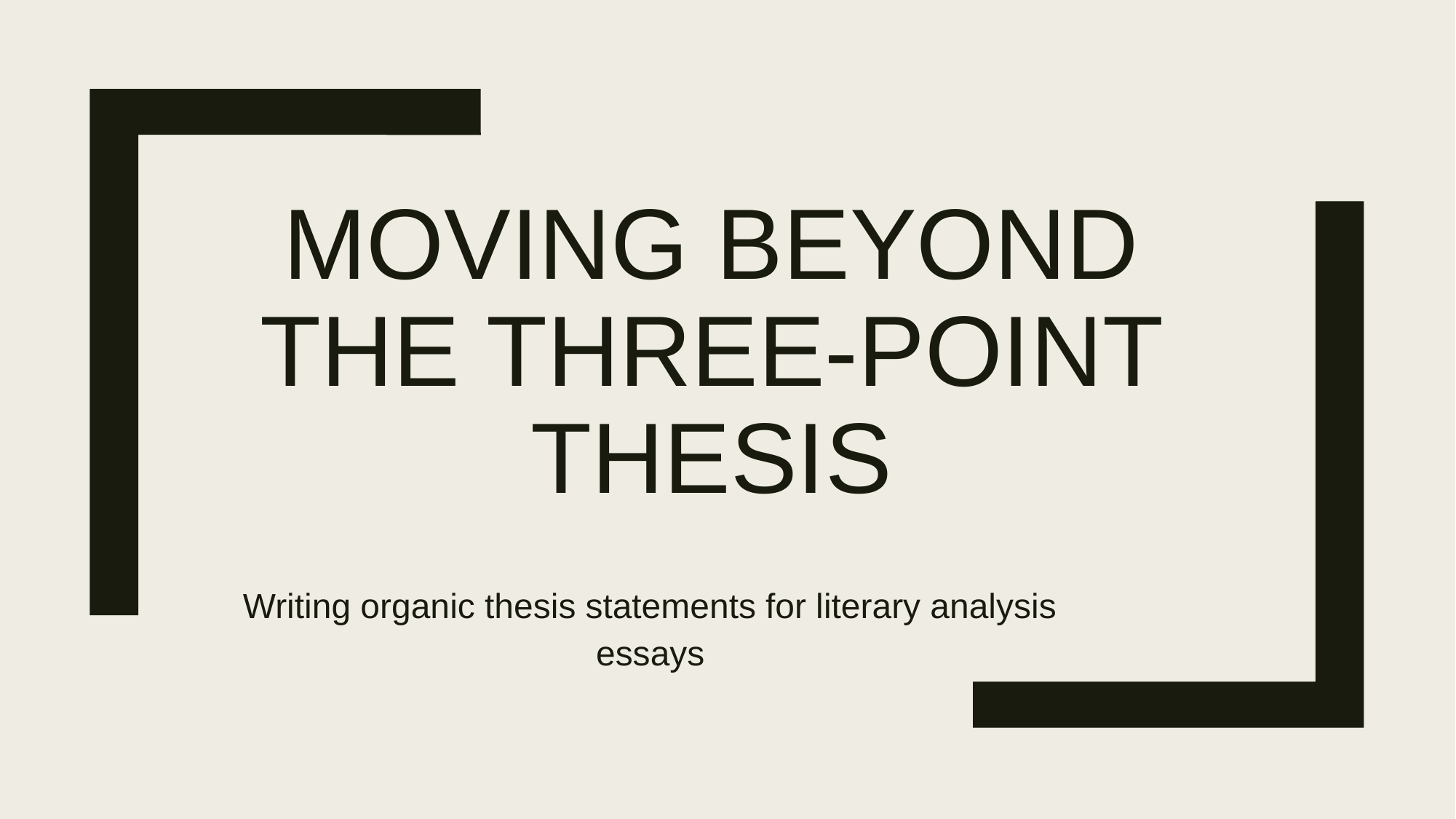

# Moving Beyond the Three-point Thesis
Writing organic thesis statements for literary analysis essays